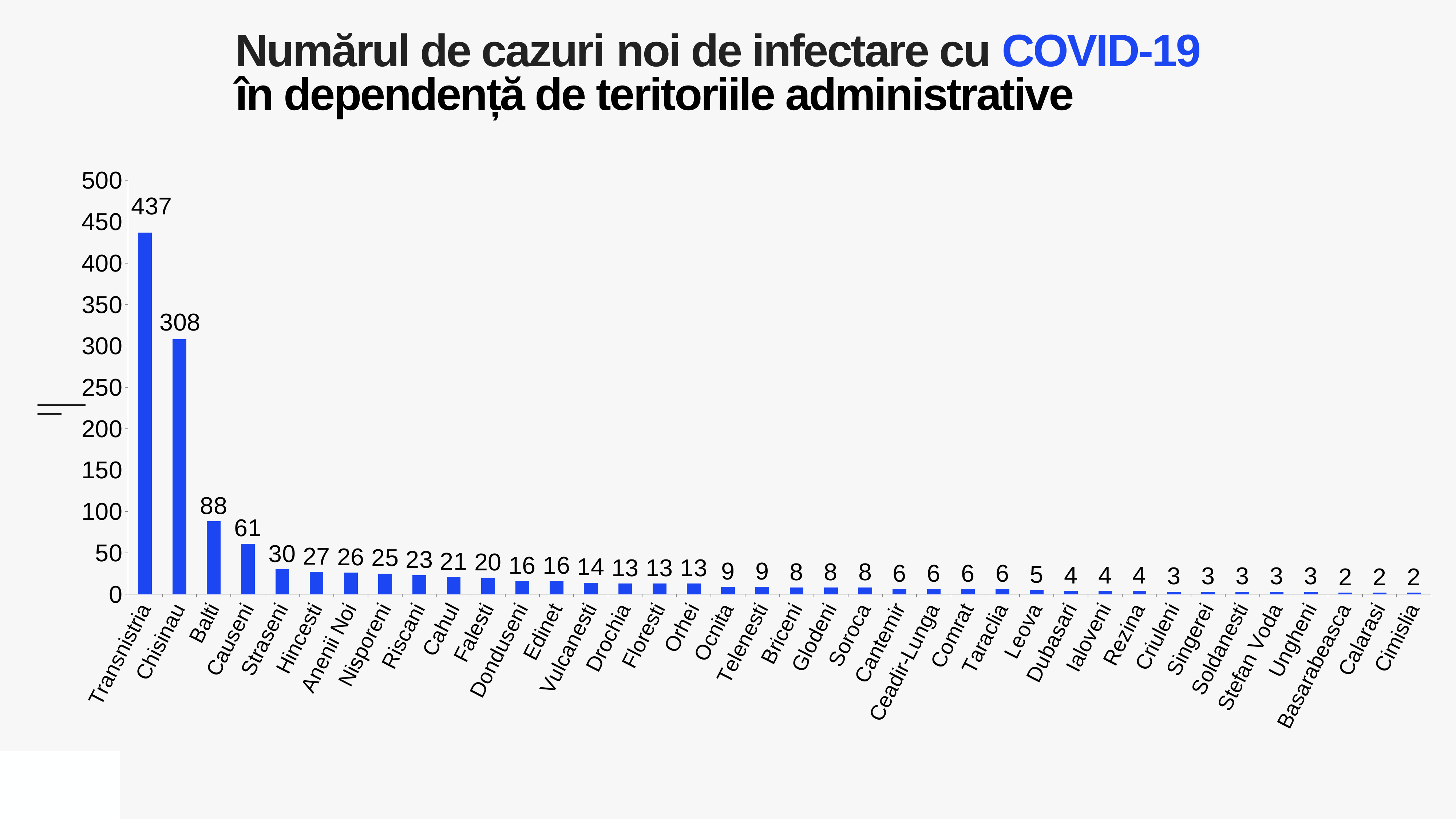

Numărul de cazuri noi de infectare cu COVID-19
în dependență de teritoriile administrative

### Chart

| Category | Cazuri |
|---|---|
| Transnistria | 437.0 |
| Chisinau | 308.0 |
| Balti | 88.0 |
| Causeni | 61.0 |
| Straseni | 30.0 |
| Hincesti | 27.0 |
| Anenii Noi | 26.0 |
| Nisporeni | 25.0 |
| Riscani | 23.0 |
| Cahul | 21.0 |
| Falesti | 20.0 |
| Donduseni | 16.0 |
| Edinet | 16.0 |
| Vulcanesti | 14.0 |
| Drochia | 13.0 |
| Floresti | 13.0 |
| Orhei | 13.0 |
| Ocnita | 9.0 |
| Telenesti | 9.0 |
| Briceni | 8.0 |
| Glodeni | 8.0 |
| Soroca | 8.0 |
| Cantemir | 6.0 |
| Ceadir-Lunga | 6.0 |
| Comrat | 6.0 |
| Taraclia | 6.0 |
| Leova | 5.0 |
| Dubasari | 4.0 |
| Ialoveni | 4.0 |
| Rezina | 4.0 |
| Criuleni | 3.0 |
| Singerei | 3.0 |
| Soldanesti | 3.0 |
| Stefan Voda | 3.0 |
| Ungheni | 3.0 |
| Basarabeasca | 2.0 |
| Calarasi | 2.0 |
| Cimislia | 2.0 |